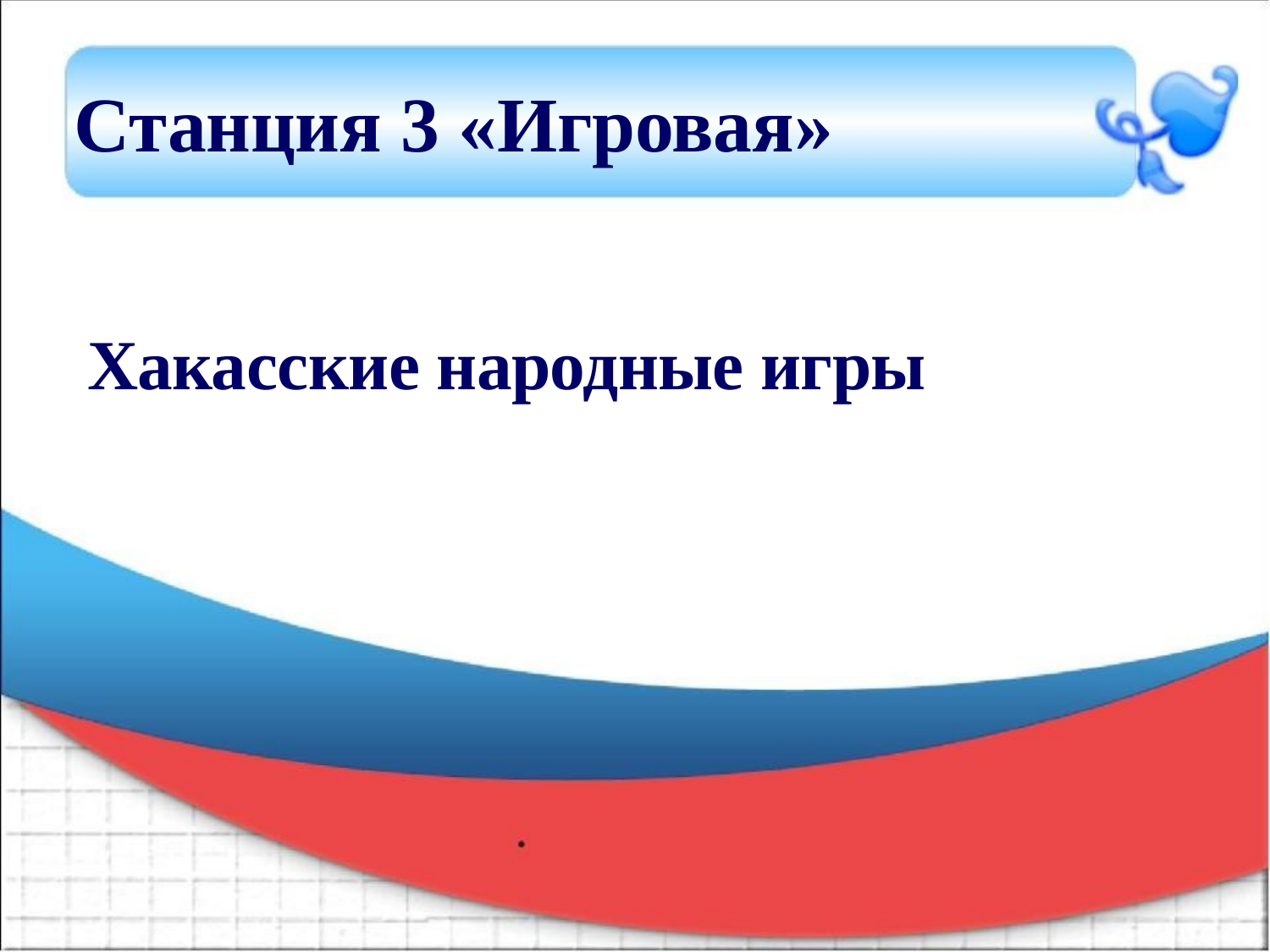

# Станция 3 «Игровая»
Хакасские народные игры